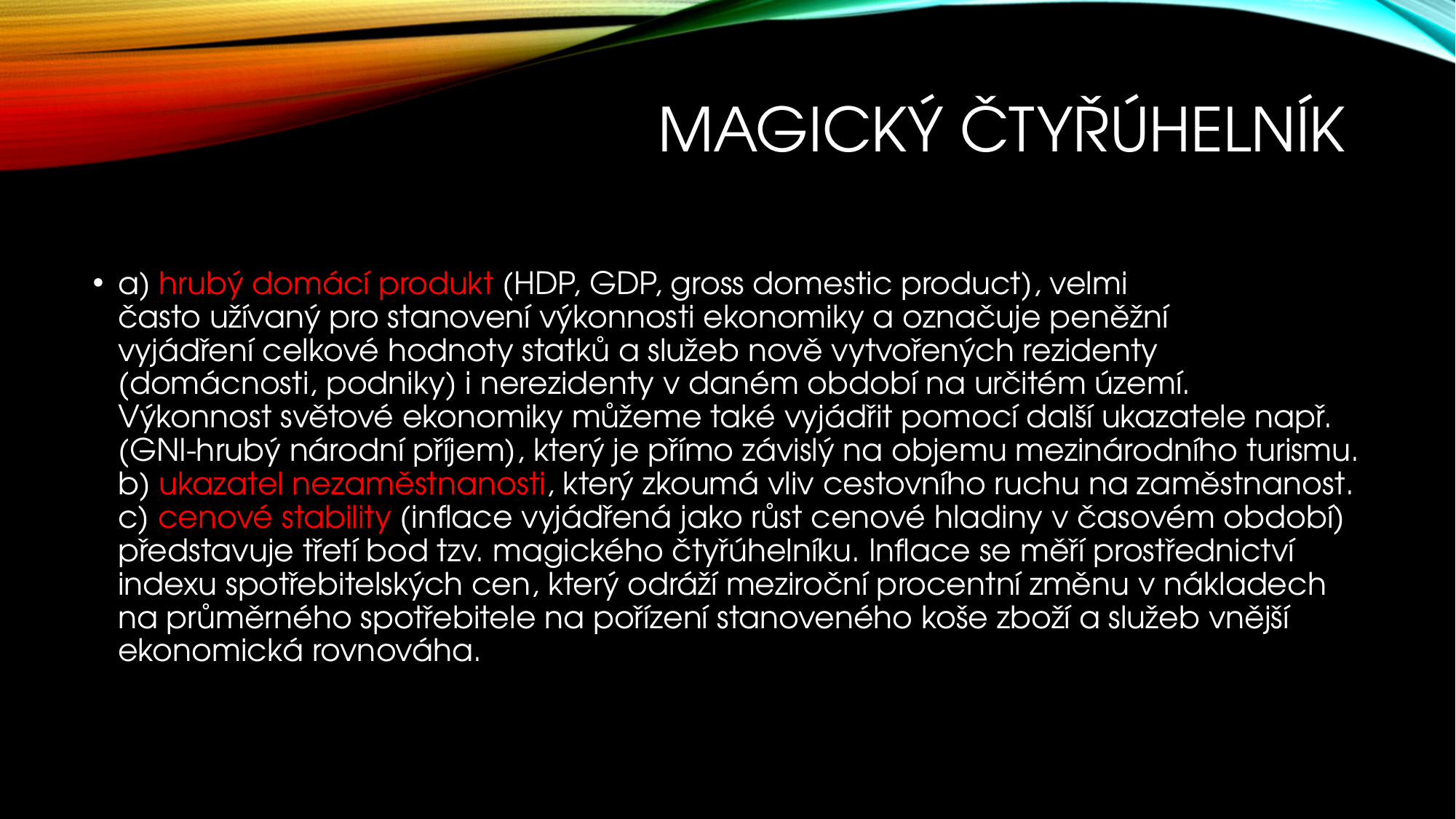

# magický čtyřúhelník
a) hrubý domácí produkt (HDP, GDP, gross domestic product), velmi
často užívaný pro stanovení výkonnosti ekonomiky a označuje peněžní
vyjádření celkové hodnoty statků a služeb nově vytvořených rezidenty
(domácnosti, podniky) i nerezidenty v daném období na určitém území.
Výkonnost světové ekonomiky můžeme také vyjádřit pomocí další ukazatele např. (GNI-hrubý národní příjem), který je přímo závislý na objemu mezinárodního turismu.
b) ukazatel nezaměstnanosti, který zkoumá vliv cestovního ruchu na zaměstnanost.
c) cenové stability (inflace vyjádřená jako růst cenové hladiny v časovém období) představuje třetí bod tzv. magického čtyřúhelníku. Inflace se měří prostřednictví indexu spotřebitelských cen, který odráží meziroční procentní změnu v nákladech na průměrného spotřebitele na pořízení stanoveného koše zboží a služeb vnější ekonomická rovnováha.